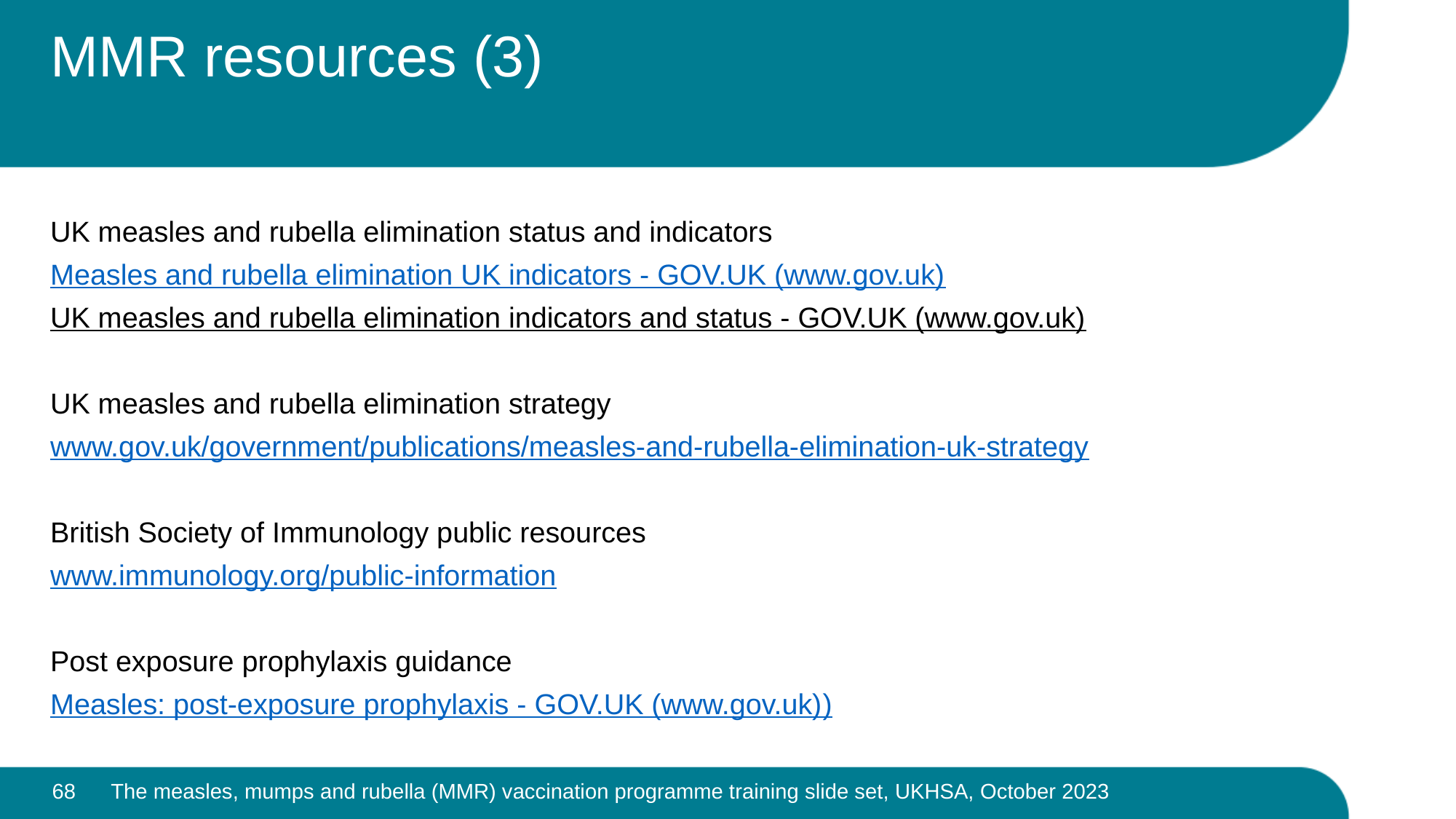

# MMR resources (3)
UK measles and rubella elimination status and indicators
Measles and rubella elimination UK indicators - GOV.UK (www.gov.uk)
UK measles and rubella elimination indicators and status - GOV.UK (www.gov.uk)

UK measles and rubella elimination strategy
www.gov.uk/government/publications/measles-and-rubella-elimination-uk-strategy

British Society of Immunology public resources
www.immunology.org/public-information

Post exposure prophylaxis guidance
Measles: post-exposure prophylaxis - GOV.UK (www.gov.uk))
68
The measles, mumps and rubella (MMR) vaccination programme training slide set, UKHSA, October 2023